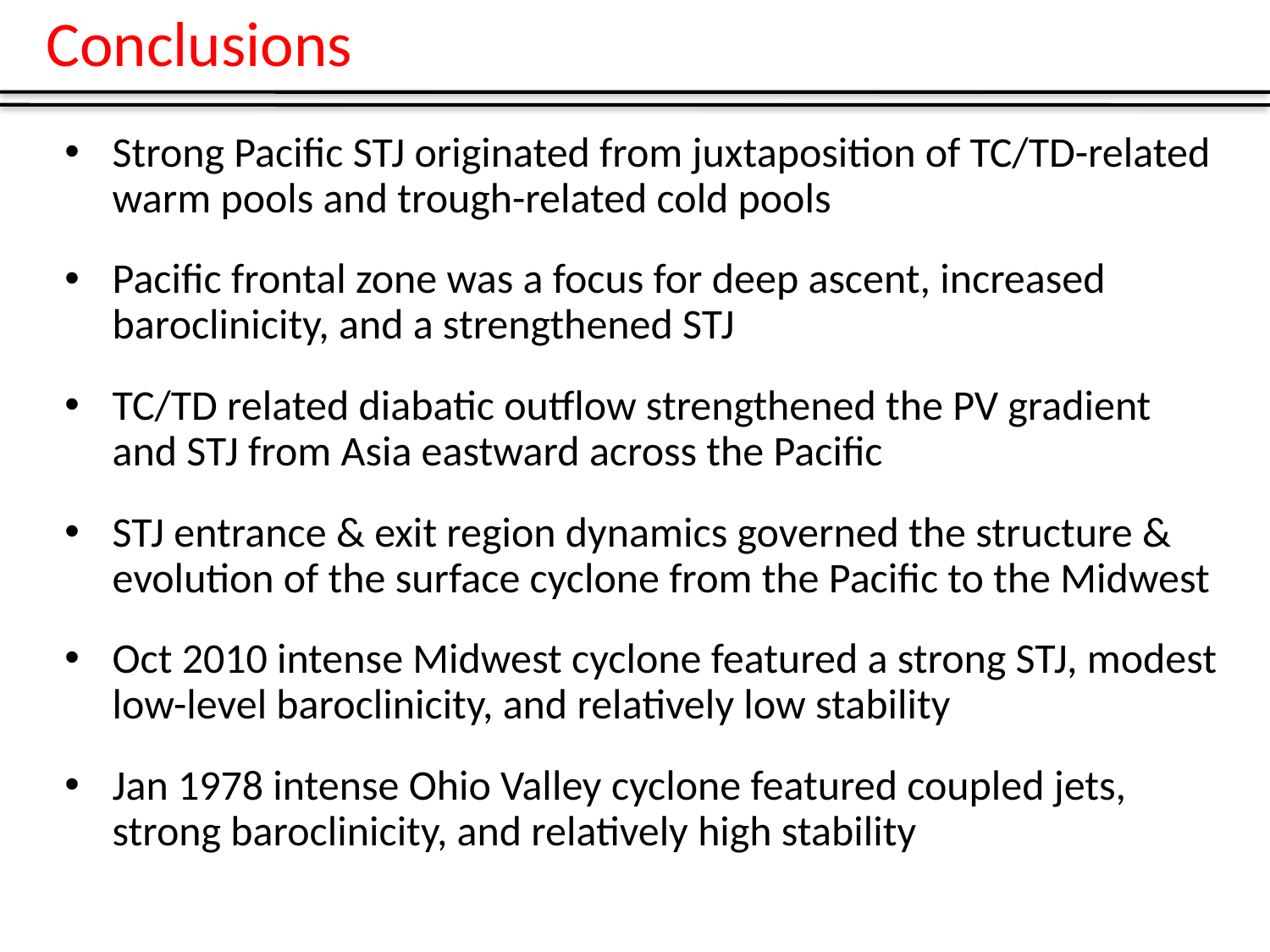

# Conclusions
Strong Pacific STJ originated from juxtaposition of TC/TD-related warm pools and trough-related cold pools
Pacific frontal zone was a focus for deep ascent, increased baroclinicity, and a strengthened STJ
TC/TD related diabatic outflow strengthened the PV gradient and STJ from Asia eastward across the Pacific
STJ entrance & exit region dynamics governed the structure & evolution of the surface cyclone from the Pacific to the Midwest
Oct 2010 intense Midwest cyclone featured a strong STJ, modest low-level baroclinicity, and relatively low stability
Jan 1978 intense Ohio Valley cyclone featured coupled jets, strong baroclinicity, and relatively high stability